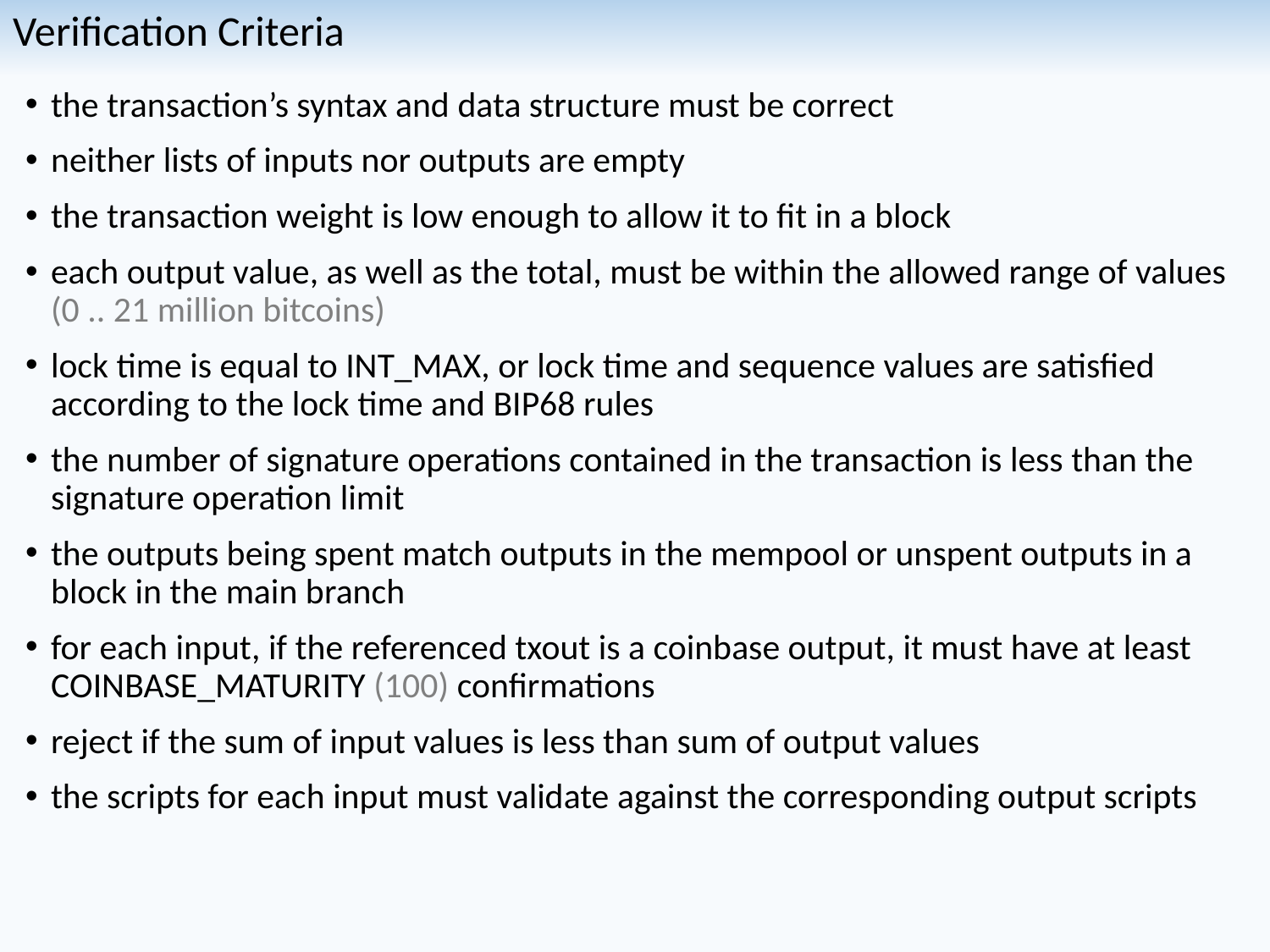

# Verification Criteria
the transaction’s syntax and data structure must be correct
neither lists of inputs nor outputs are empty
the transaction weight is low enough to allow it to fit in a block
each output value, as well as the total, must be within the allowed range of values (0 .. 21 million bitcoins)
lock time is equal to INT_MAX, or lock time and sequence values are satisfied according to the lock time and BIP68 rules
the number of signature operations contained in the transaction is less than the signature operation limit
the outputs being spent match outputs in the mempool or unspent outputs in a block in the main branch
for each input, if the referenced txout is a coinbase output, it must have at least COINBASE_MATURITY (100) confirmations
reject if the sum of input values is less than sum of output values
the scripts for each input must validate against the corresponding output scripts